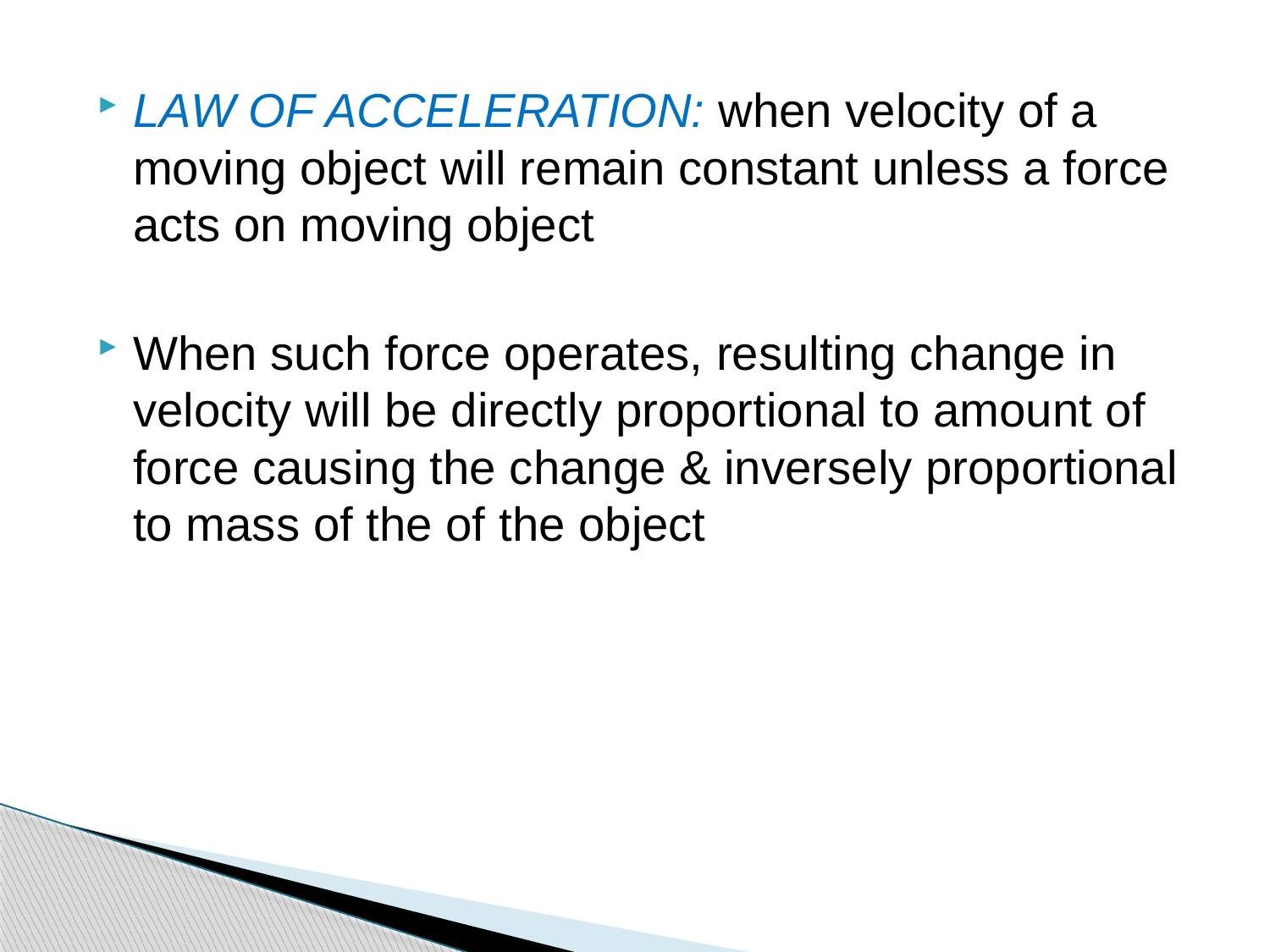

LAW OF ACCELERATION: when velocity of a moving object will remain constant unless a force acts on moving object

When such force operates, resulting change in velocity will be directly proportional to amount of force causing the change & inversely proportional to mass of the of the object